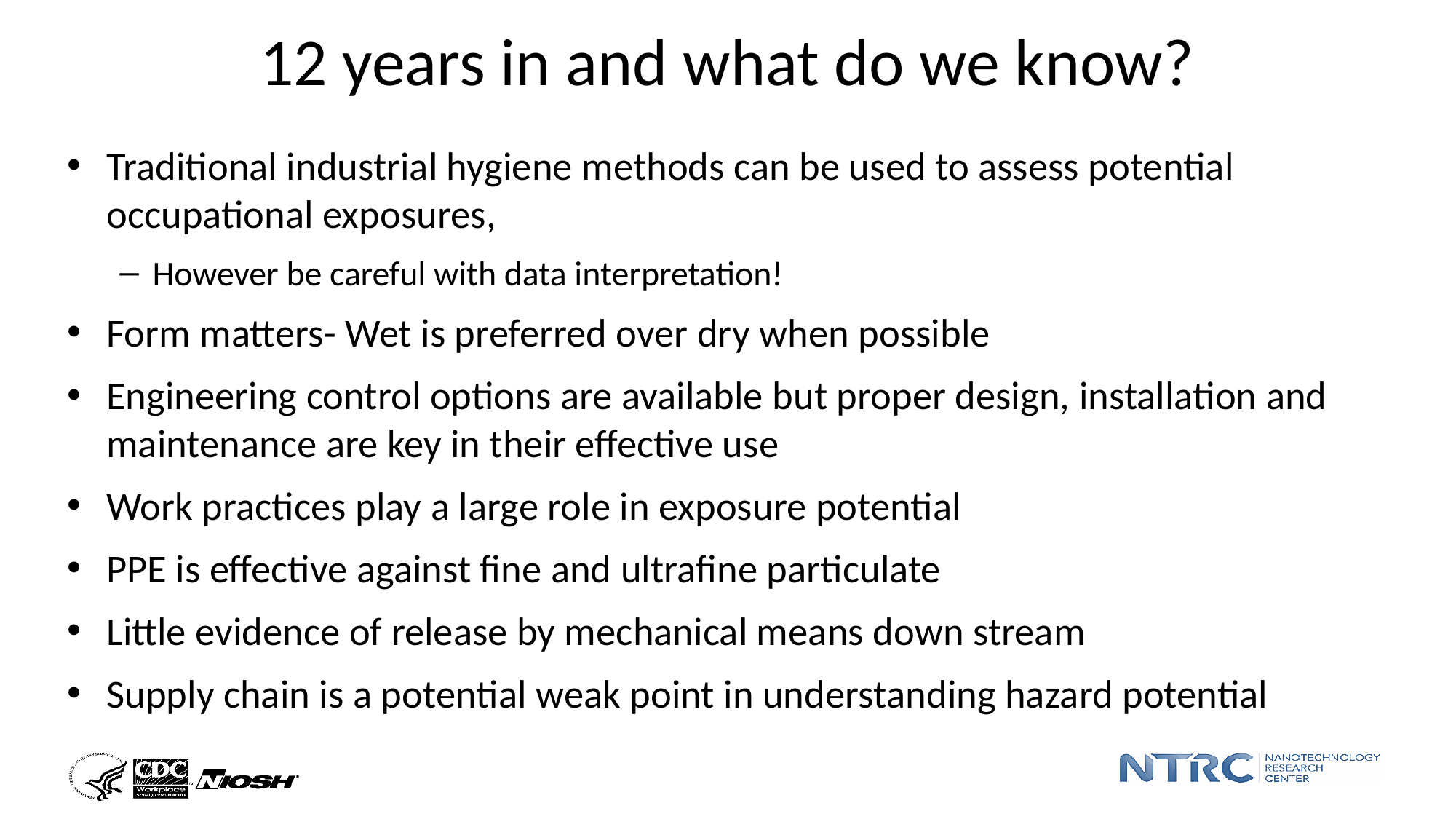

# 12 years in and what do we know?
Traditional industrial hygiene methods can be used to assess potential occupational exposures,
However be careful with data interpretation!
Form matters- Wet is preferred over dry when possible
Engineering control options are available but proper design, installation and maintenance are key in their effective use
Work practices play a large role in exposure potential
PPE is effective against fine and ultrafine particulate
Little evidence of release by mechanical means down stream
Supply chain is a potential weak point in understanding hazard potential